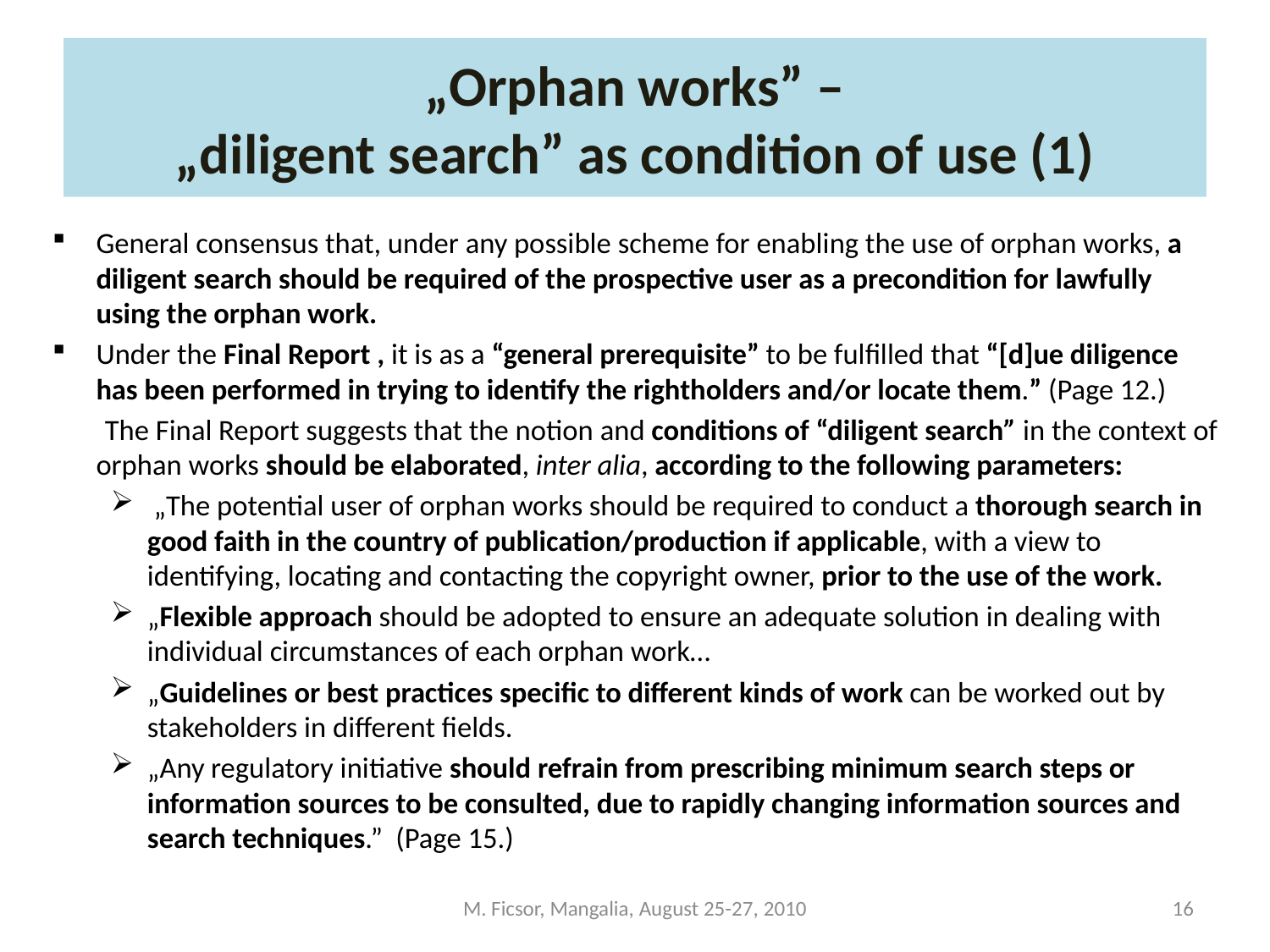

# „Orphan works” – „diligent search” as condition of use (1)
General consensus that, under any possible scheme for enabling the use of orphan works, a diligent search should be required of the prospective user as a precondition for lawfully using the orphan work.
Under the Final Report , it is as a “general prerequisite” to be fulfilled that “[d]ue diligence has been performed in trying to identify the rightholders and/or locate them.” (Page 12.)
        The Final Report suggests that the notion and conditions of “diligent search” in the context of orphan works should be elaborated, inter alia, according to the following parameters:
 „The potential user of orphan works should be required to conduct a thorough search in   good faith in the country of publication/production if applicable, with a view to identifying, locating and contacting the copyright owner, prior to the use of the work.
„Flexible approach should be adopted to ensure an adequate solution in dealing with individual circumstances of each orphan work…
„Guidelines or best practices specific to different kinds of work can be worked out by  stakeholders in different fields.
„Any regulatory initiative should refrain from prescribing minimum search steps or information sources to be consulted, due to rapidly changing information sources and search techniques.”  (Page 15.)

M. Ficsor, Mangalia, August 25-27, 2010
16